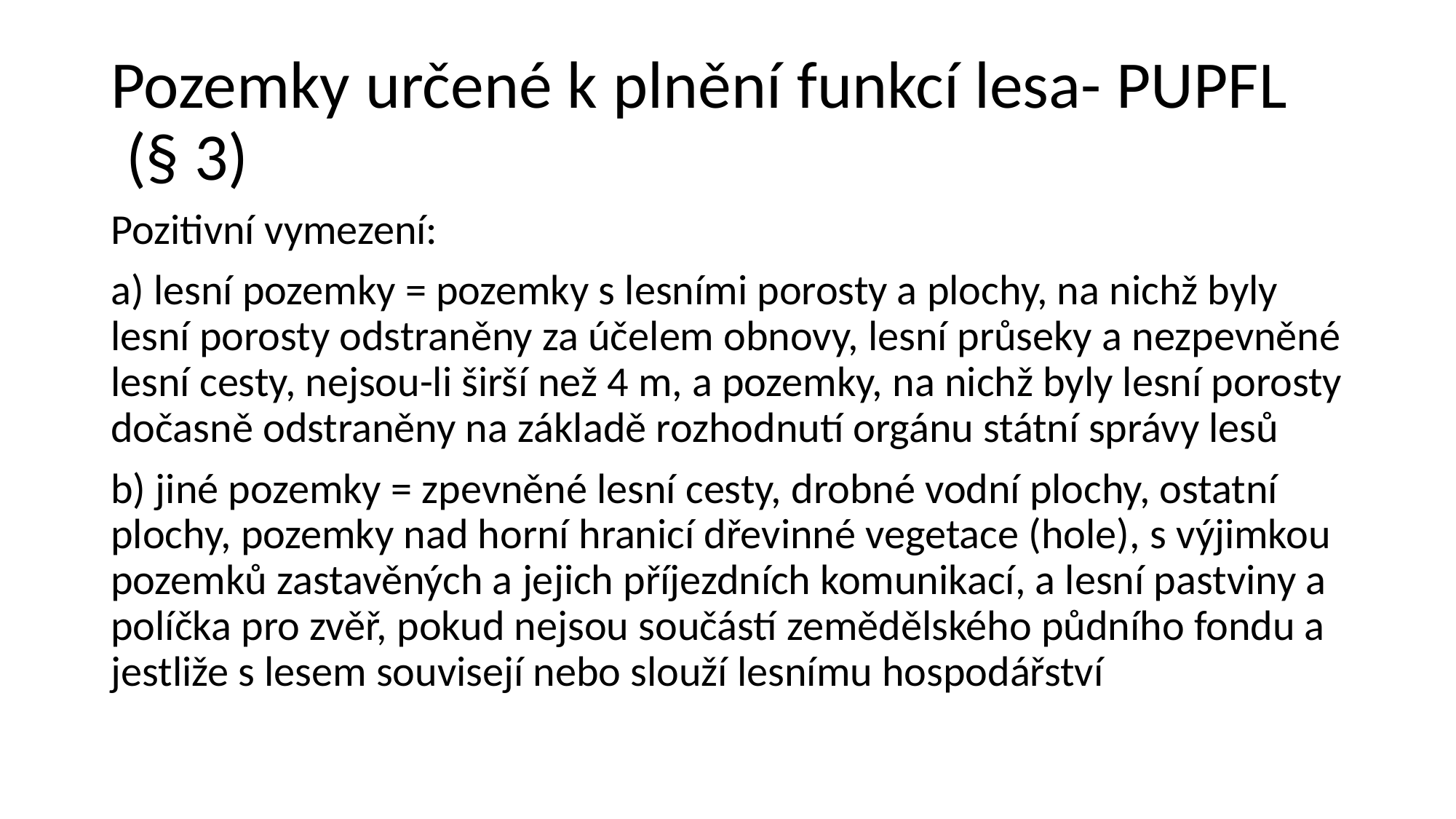

# Pozemky určené k plnění funkcí lesa- PUPFL (§ 3)
Pozitivní vymezení:
a) lesní pozemky = pozemky s lesními porosty a plochy, na nichž byly lesní porosty odstraněny za účelem obnovy, lesní průseky a nezpevněné lesní cesty, nejsou-li širší než 4 m, a pozemky, na nichž byly lesní porosty dočasně odstraněny na základě rozhodnutí orgánu státní správy lesů
b) jiné pozemky = zpevněné lesní cesty, drobné vodní plochy, ostatní plochy, pozemky nad horní hranicí dřevinné vegetace (hole), s výjimkou pozemků zastavěných a jejich příjezdních komunikací, a lesní pastviny a políčka pro zvěř, pokud nejsou součástí zemědělského půdního fondu a jestliže s lesem souvisejí nebo slouží lesnímu hospodářství